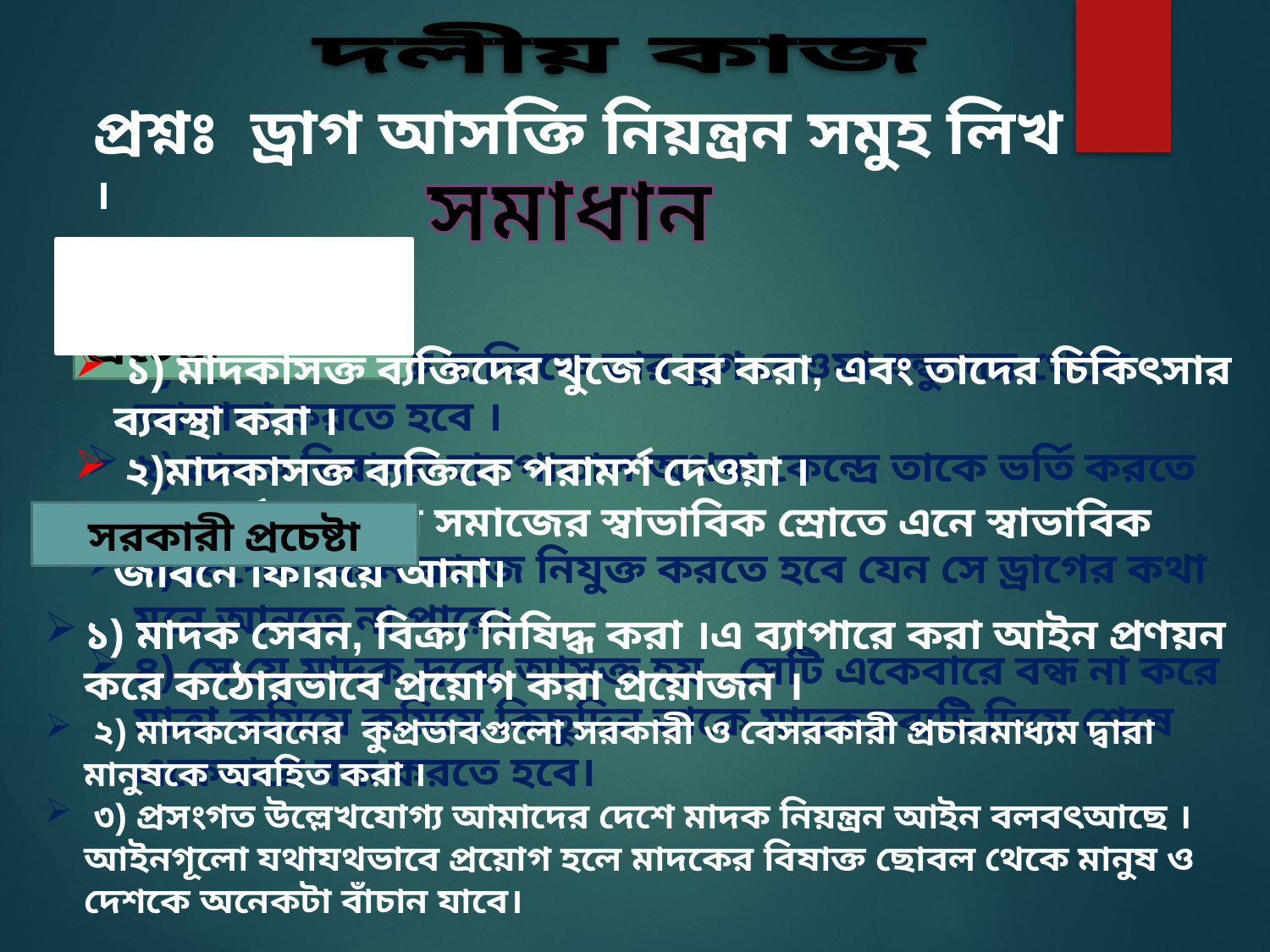

দলীয় কাজ
প্রশ্নঃ  ড্রাগ আসক্তি নিয়ন্ত্রন সমুহ লিখ ।
সমাধান
   পারিবারিক প্রচেষ্টা
   সামাজিক প্রচেষ্টা
১) প্রথমে আসক্ত ব্যক্তিকে তার ড্রগ নেওয়া বন্ধুদের থেকে আলাদা করতে হবে ।
২) মাদক নিরাময় হাসপাতাল অথবা কেন্দ্রে তাকে ভর্তি করতে হবে ।
৩) বিশেষ কোন কাজে নিযুক্ত করতে হবে যেন সে ড্রাগের কথা মনে আনতে না পারে।
৪) সে যে মাদক দ্রব্যে আসক্ত হয় , সেটি একেবারে বন্ধ না করে মাত্রা কমিয়ে কমিয়ে কিছুদিন তাকে মাদকদ্রব্যটি দিয়ে শেষে একেবারে বন্ধ করতে হবে।
 ১) মাদকাসক্ত ব্যক্তিদের খুজে বের করা, এবং তাদের চিকিৎসার ব্যবস্থা করা ।
 ২)মাদকাসক্ত ব্যক্তিকে পরামর্শ দেওয়া ।
 ৩) পুনর্বাসন করে সমাজের স্বাভাবিক স্রোতে এনে স্বাভাবিক জীবনে ফিরিয়ে আনা।
    সরকারী প্রচেষ্টা
১) মাদক সেবন, বিক্র্য নিষিদ্ধ করা ।এ ব্যাপারে করা আইন প্রণয়ন করে কঠোরভাবে প্রয়োগ করা প্রয়োজন ।
 ২) মাদকসেবনের  কুপ্রভাবগুলো সরকারী ও বেসরকারী প্রচারমাধ্যম দ্বারা মানুষকে অবহিত করা ।
 ৩) প্রসংগত উল্লেখযোগ্য আমাদের দেশে মাদক নিয়ন্ত্রন আইন বলবৎআছে । আইনগূলো যথাযথভাবে প্রয়োগ হলে মাদকের বিষাক্ত ছোবল থেকে মানুষ ও দেশকে অনেকটা বাঁচান যাবে।